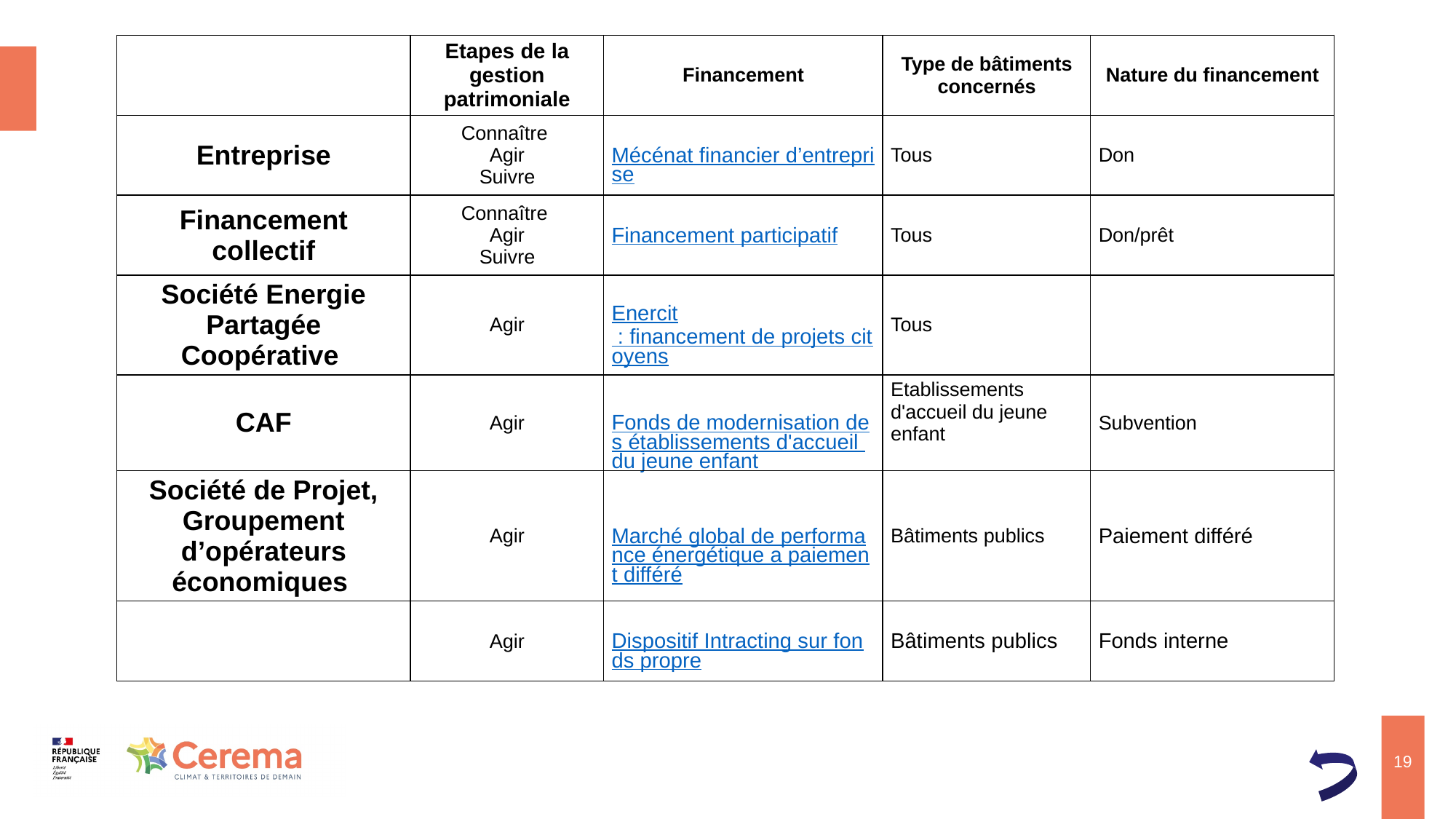

|  | Etapes de la gestion patrimoniale | Financement | Type de bâtiments concernés | Nature du financement |
| --- | --- | --- | --- | --- |
| Entreprise | Connaître Agir Suivre | Mécénat financier d’entreprise | Tous | Don |
| Financement collectif | Connaître Agir Suivre | Financement participatif | Tous | Don/prêt |
| Société Energie Partagée Coopérative | Agir | Enercit : financement de projets citoyens | Tous |  |
| CAF | Agir | Fonds de modernisation des établissements d'accueil du jeune enfant | Etablissements d'accueil du jeune enfant | Subvention |
| Société de Projet, Groupement d’opérateurs économiques | Agir | Marché global de performance énergétique a paiement différé | Bâtiments publics | Paiement différé |
|  | Agir | Dispositif Intracting sur fonds propre | Bâtiments publics | Fonds interne |
19